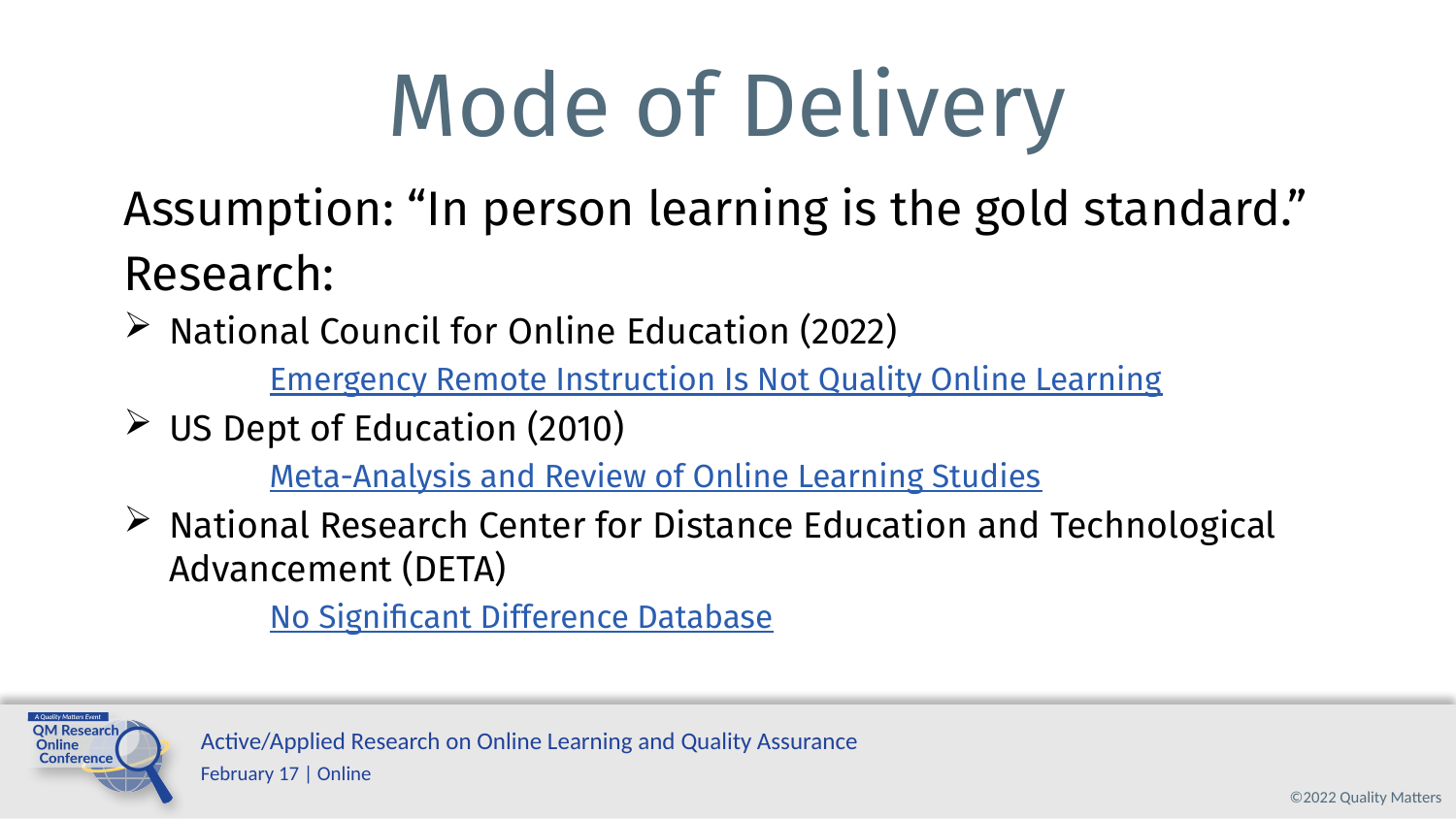

# Mode of Delivery
Assumption: “In person learning is the gold standard.”
Research:
National Council for Online Education (2022)
	Emergency Remote Instruction Is Not Quality Online Learning
US Dept of Education (2010)
	Meta-Analysis and Review of Online Learning Studies
National Research Center for Distance Education and Technological Advancement (DETA)
	No Significant Difference Database